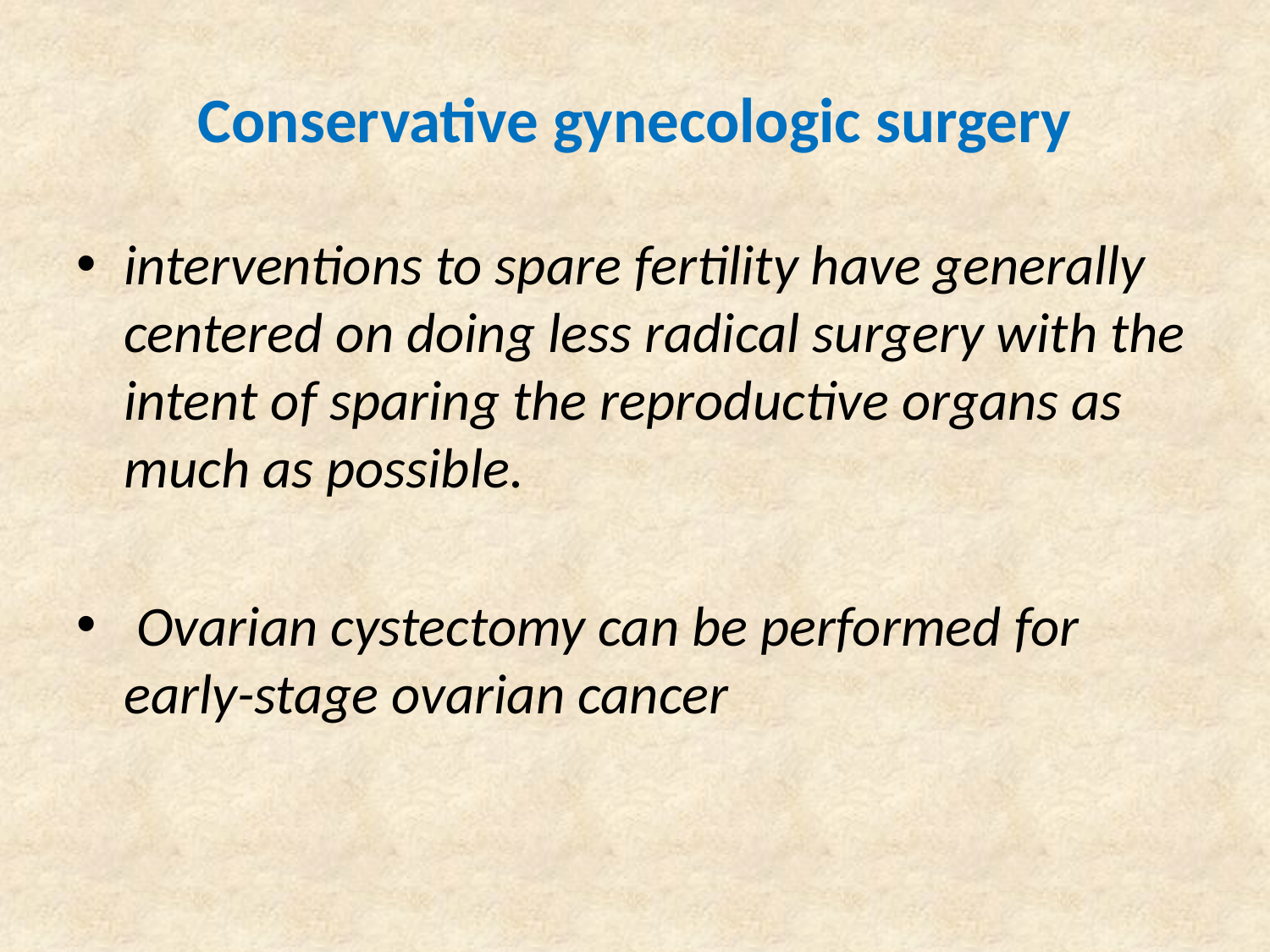

# Conservative gynecologic surgery
interventions to spare fertility have generally centered on doing less radical surgery with the intent of sparing the reproductive organs as much as possible.

 Ovarian cystectomy can be performed for early-stage ovarian cancer